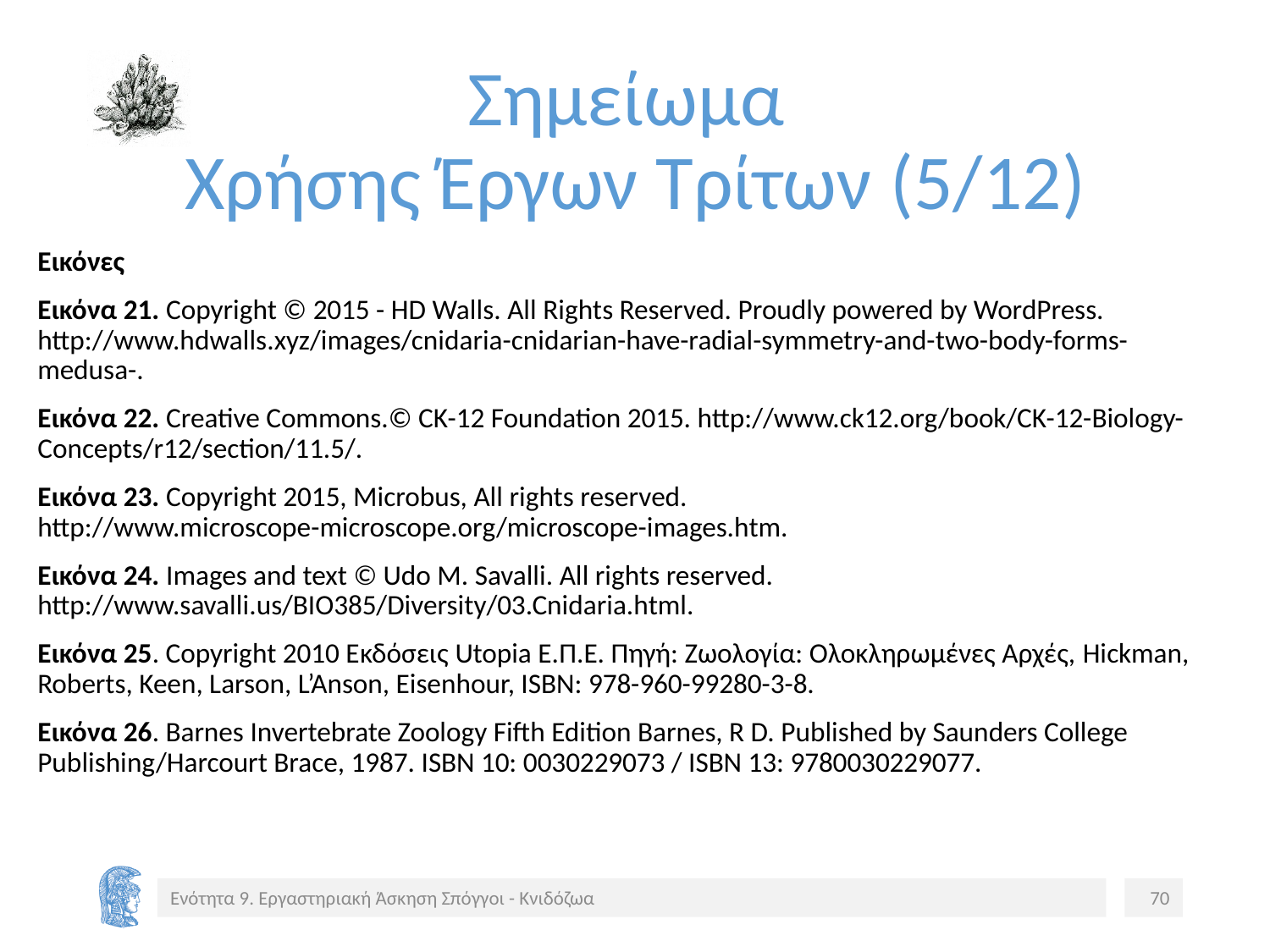

# Σημείωμα Χρήσης Έργων Τρίτων (5/12)
Εικόνες
Εικόνα 21. Copyright © 2015 - HD Walls. All Rights Reserved. Proudly powered by WordPress. http://www.hdwalls.xyz/images/cnidaria-cnidarian-have-radial-symmetry-and-two-body-forms-medusa-.
Εικόνα 22. Creative Commons.© CK-12 Foundation 2015. http://www.ck12.org/book/CK-12-Biology-Concepts/r12/section/11.5/.
Εικόνα 23. Copyright 2015, Microbus, All rights reserved. http://www.microscope-microscope.org/microscope-images.htm.
Εικόνα 24. Images and text © Udo M. Savalli. All rights reserved. http://www.savalli.us/BIO385/Diversity/03.Cnidaria.html.
Εικόνα 25. Copyright 2010 Eκδόσεις Utopia E.Π.Ε. Πηγή: Ζωολογία: Ολοκληρωμένες Αρχές, Hickman, Roberts, Keen, Larson, L’Anson, Eisenhour, ISBN: 978-960-99280-3-8.
Εικόνα 26. Barnes Invertebrate Zoology Fifth Edition Barnes, R D. Published by Saunders College Publishing/Harcourt Brace, 1987. ISBN 10: 0030229073 / ISBN 13: 9780030229077.

Ενότητα 9. Εργαστηριακή Άσκηση Σπόγγοι - Κνιδόζωα
70